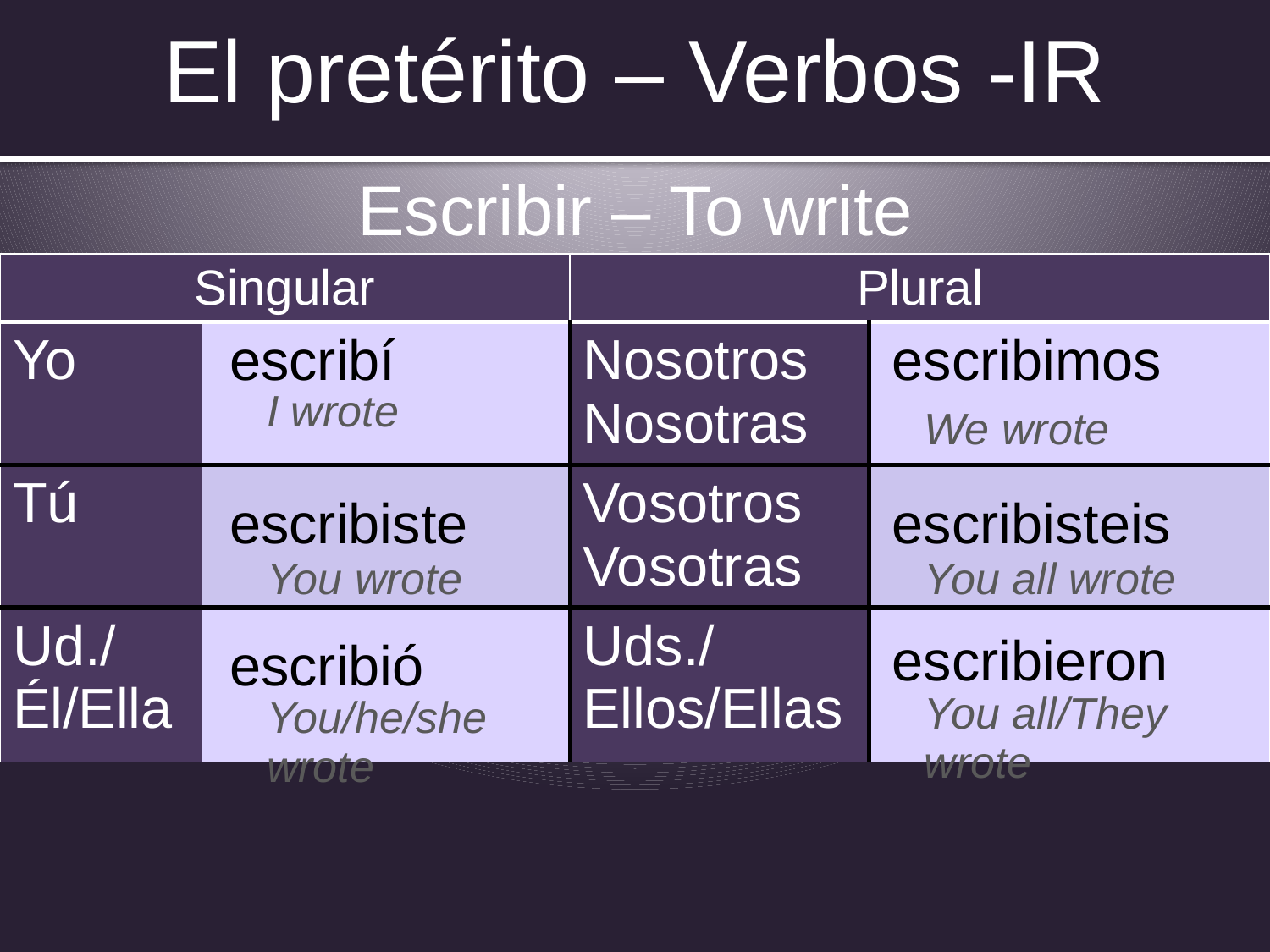

# El pretérito – Verbos -IR
Escribir – To write
| Singular |  | Plural |  |
| --- | --- | --- | --- |
| Yo |  | Nosotros Nosotras |  |
| Tú |  | Vosotros Vosotras |  |
| Ud./Él/Ella |  | Uds./Ellos/Ellas |  |
| escribí |
| --- |
| escribimos |
| --- |
| I wrote |
| --- |
| We wrote |
| --- |
| escribiste |
| --- |
| escribisteis |
| --- |
| You wrote |
| --- |
| You all wrote |
| --- |
| escribieron |
| --- |
| escribió |
| --- |
| You all/They wrote |
| --- |
| You/he/she wrote |
| --- |